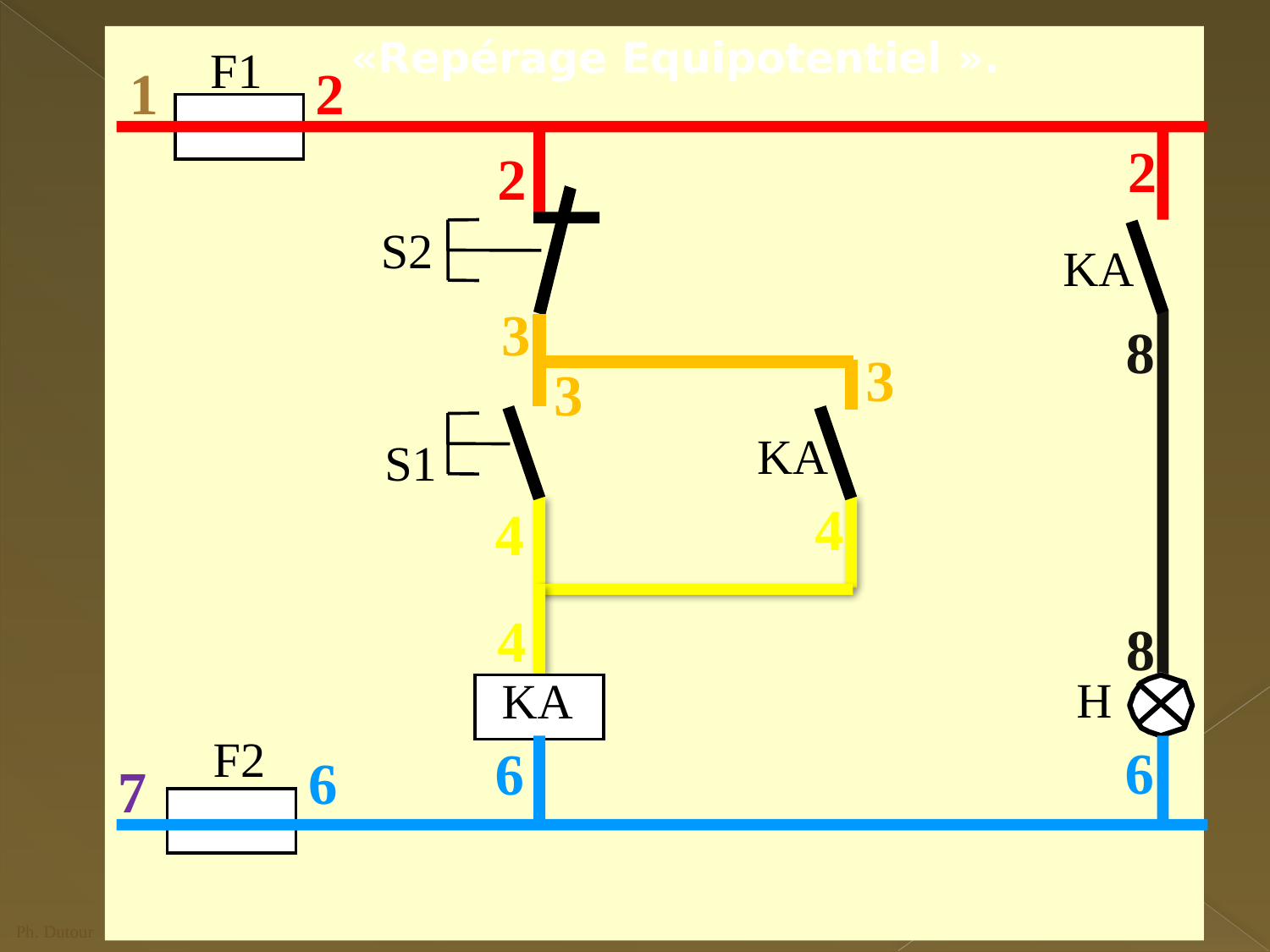

«Repérage Equipotentiel ».

F1
1
2

2
2

S2

KA
3

8
3
3

S1

KA

4

4
4
8
H

KA

F2

6
6
6
7